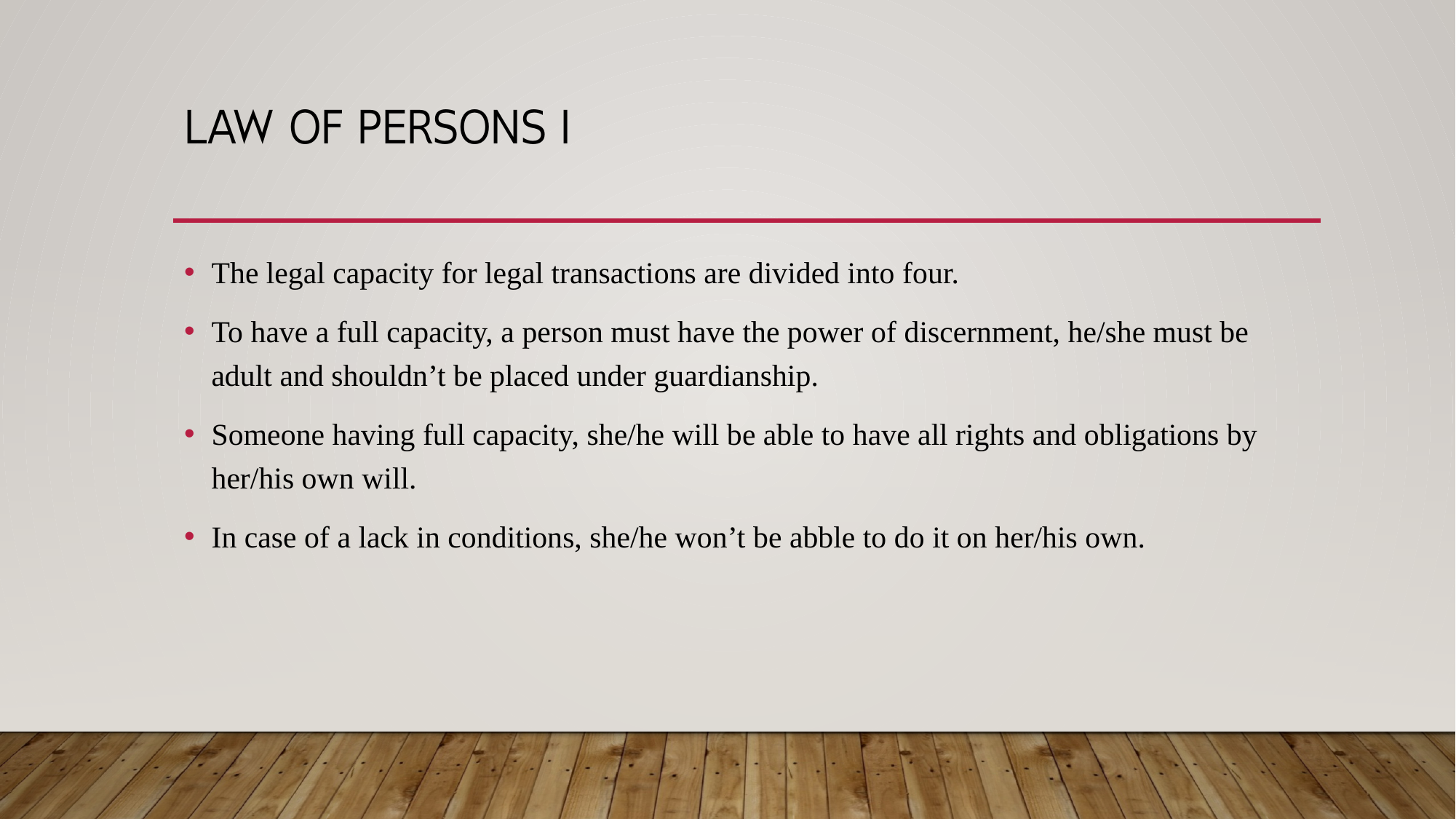

# Law of persons I
The legal capacity for legal transactions are divided into four.
To have a full capacity, a person must have the power of discernment, he/she must be adult and shouldn’t be placed under guardianship.
Someone having full capacity, she/he will be able to have all rights and obligations by her/his own will.
In case of a lack in conditions, she/he won’t be abble to do it on her/his own.